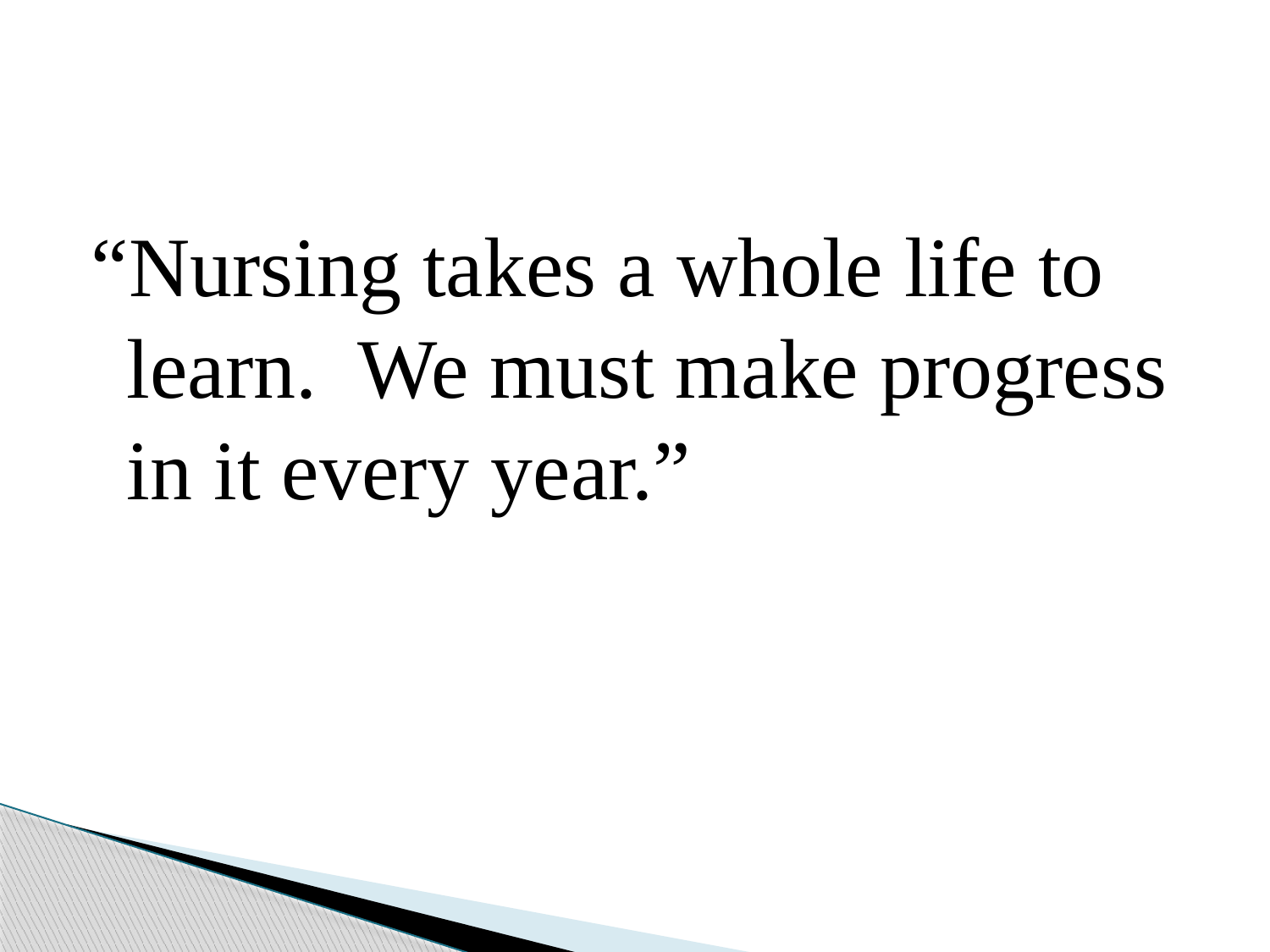

#
“Nursing takes a whole life to learn.  We must make progress in it every year.”